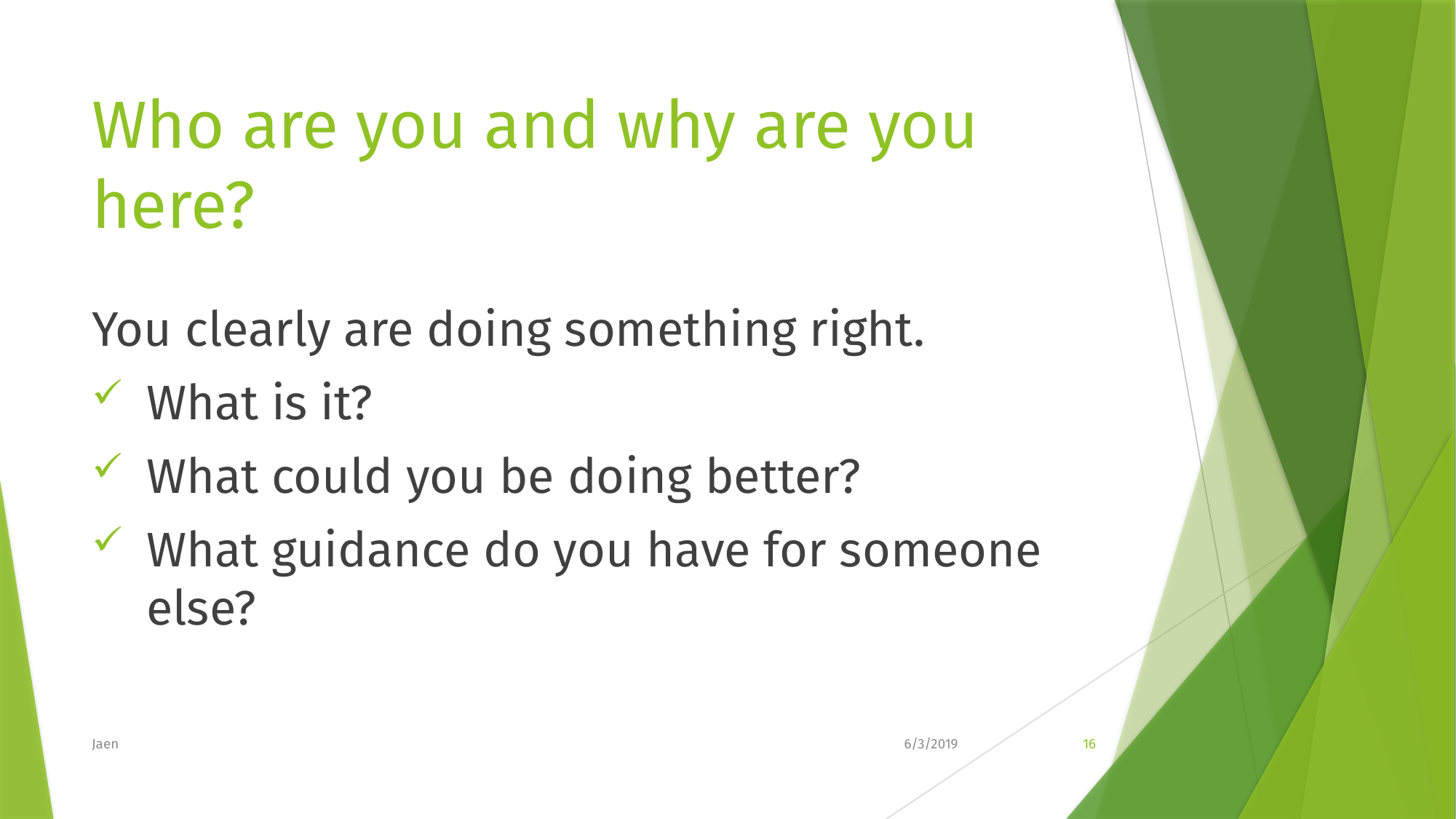

# Who are you and why are you here?
You clearly are doing something right.
What is it?
What could you be doing better?
What guidance do you have for someone else?
Jaen
6/3/2019
16